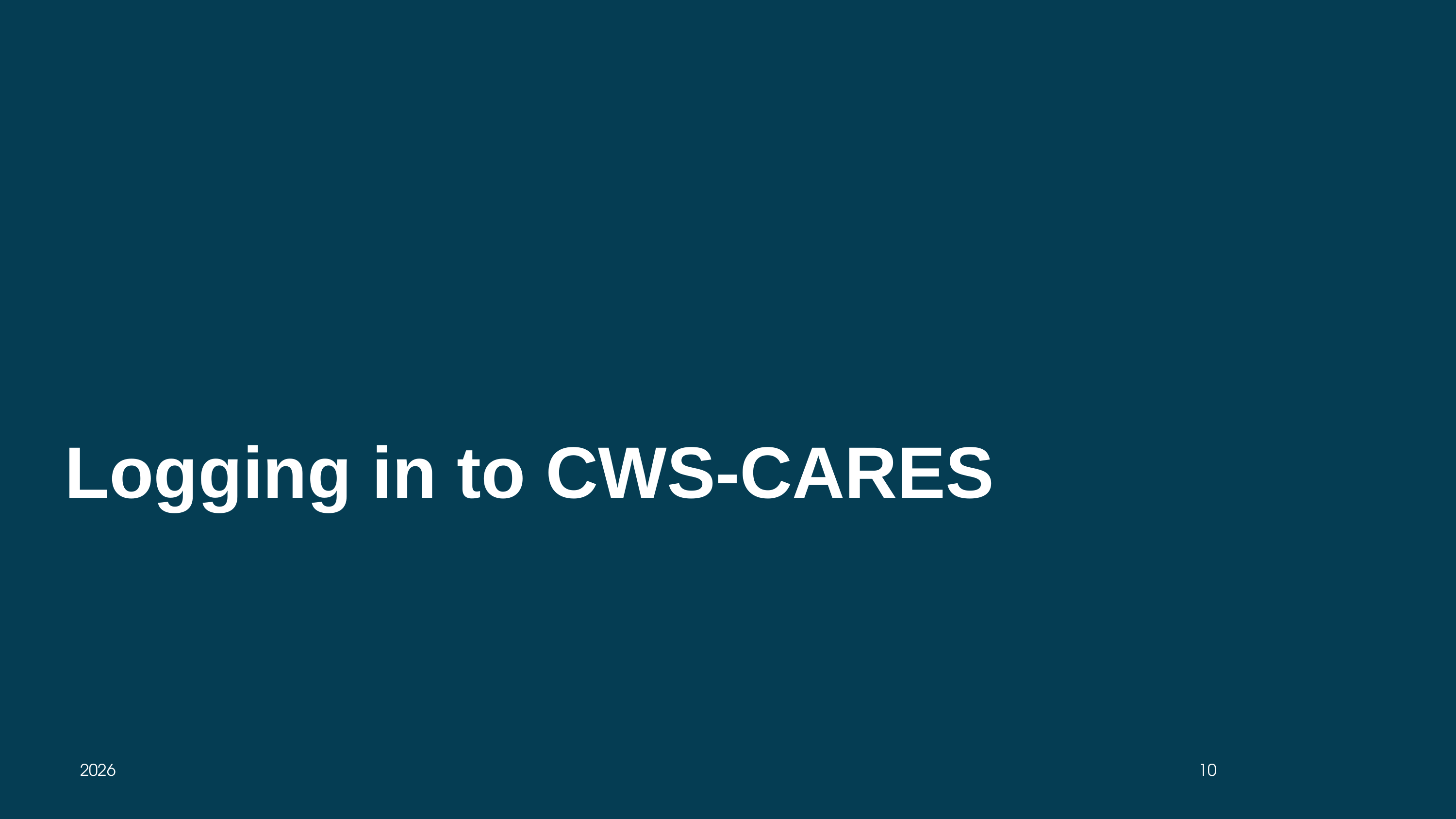

# Logging in to CWS-CARES
10
2026